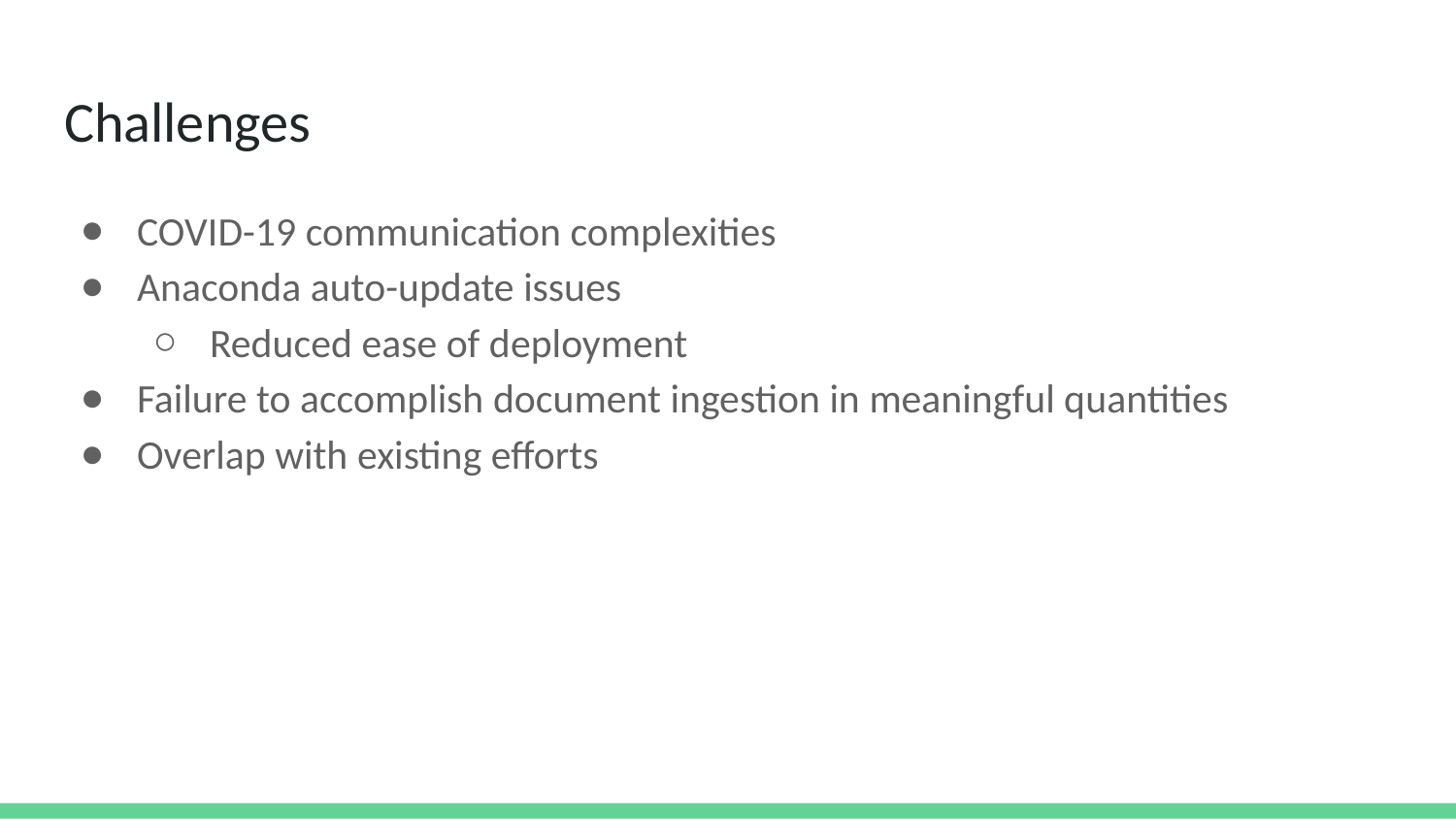

# Challenges
COVID-19 communication complexities
Anaconda auto-update issues
Reduced ease of deployment
Failure to accomplish document ingestion in meaningful quantities
Overlap with existing efforts